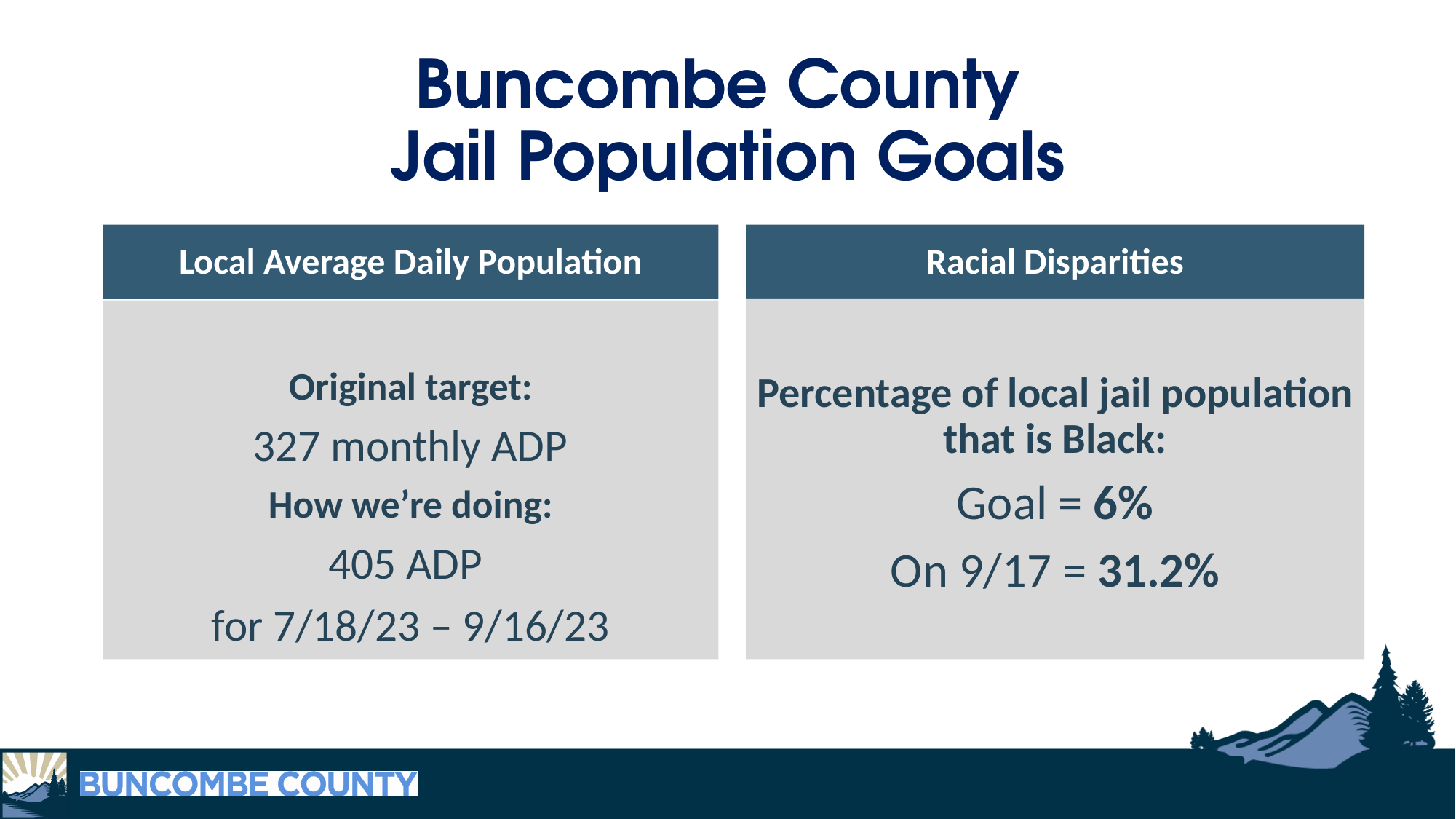

# Buncombe County Jail Population Goals
Racial Disparities
Local Average Daily Population

Percentage of local jail population that is Black:
Goal = 6%
On 9/17 = 31.2%

Original target:
327 monthly ADP
How we’re doing:
405 ADP
for 7/18/23 – 9/16/23